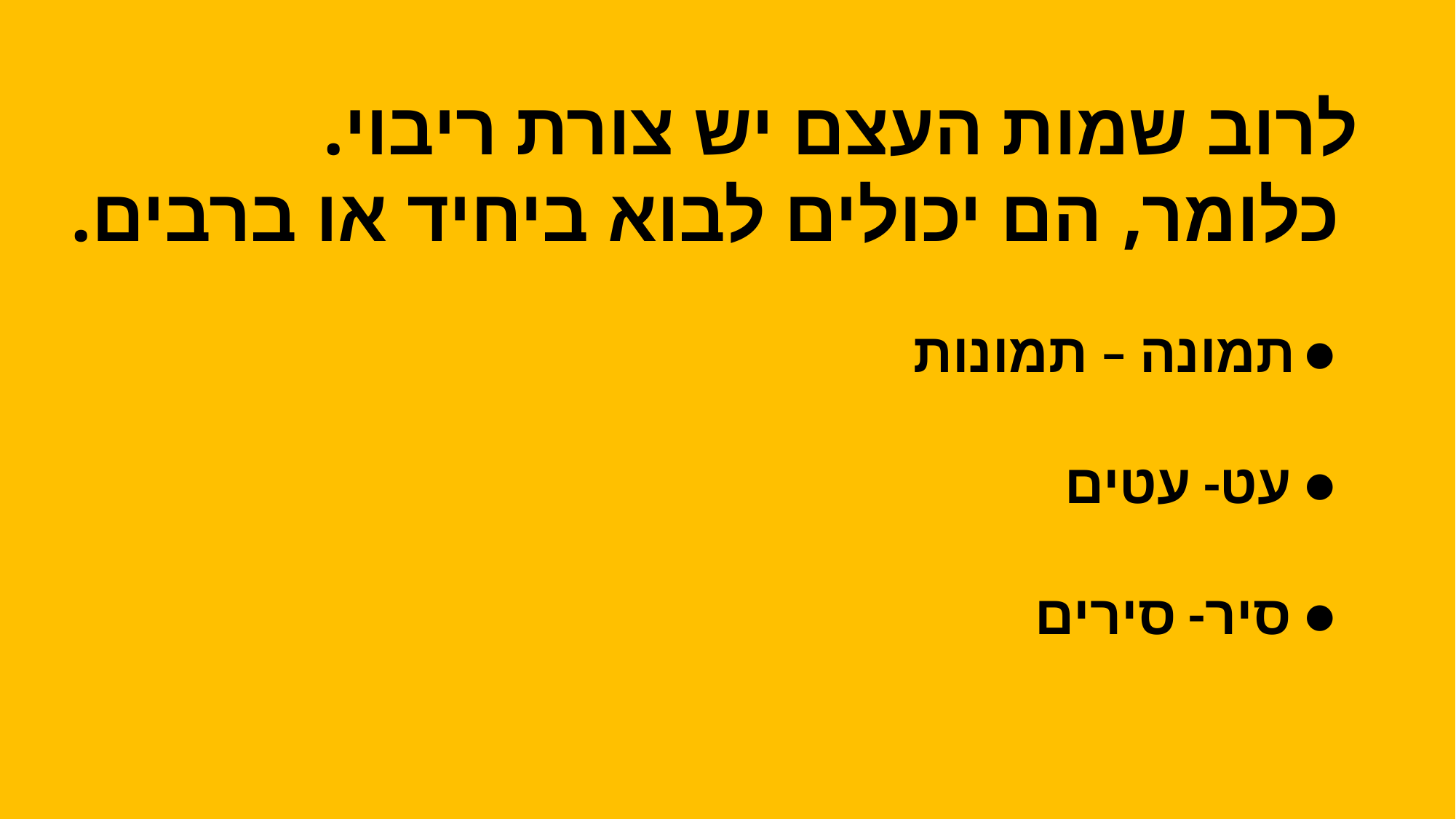

לרוב שמות העצם יש צורת ריבוי.
 כלומר, הם יכולים לבוא ביחיד או ברבים.
● תמונה – תמונות

● עט- עטים

● סיר- סירים